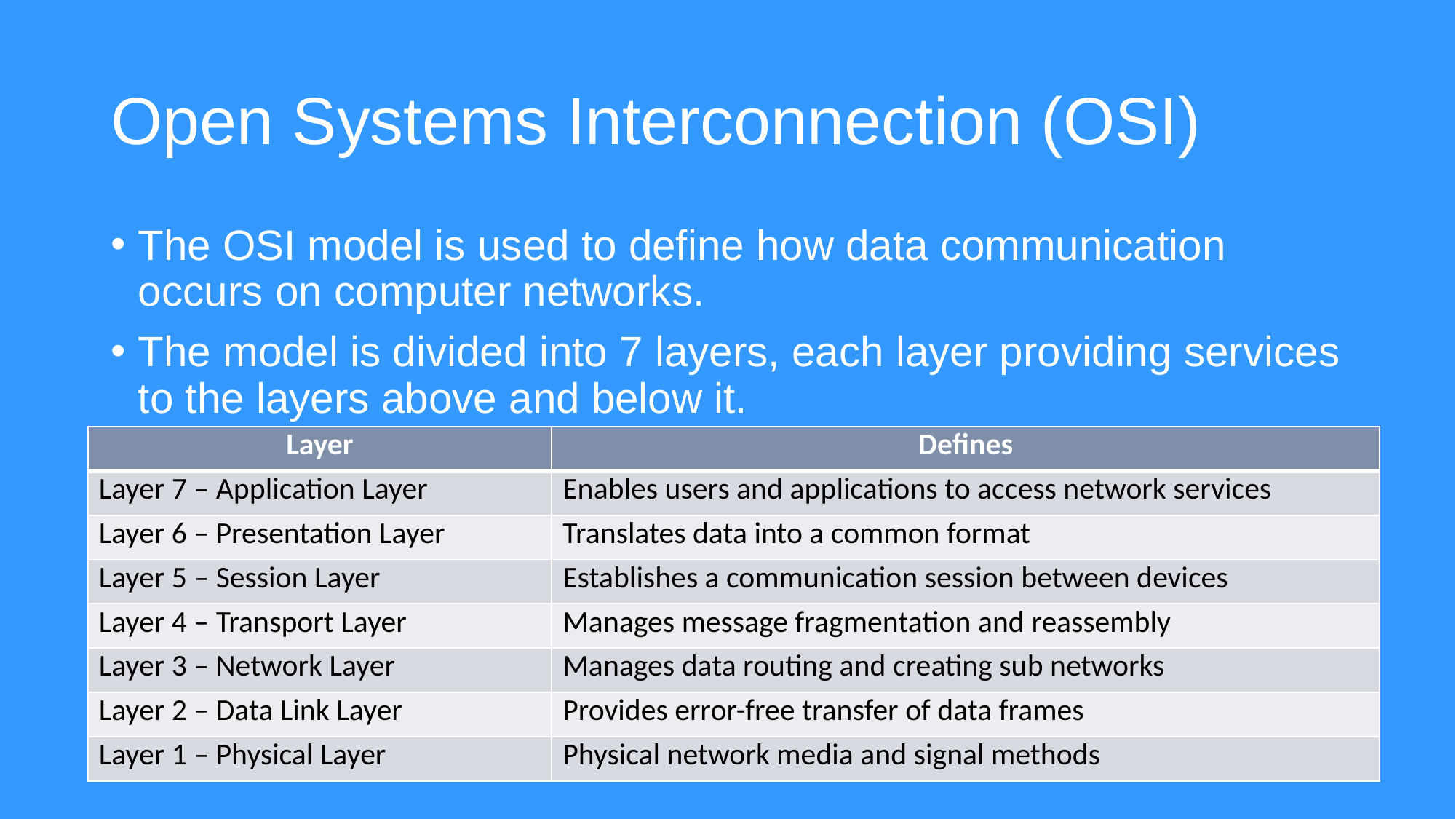

# Open Systems Interconnection (OSI)
The OSI model is used to define how data communication occurs on computer networks.
The model is divided into 7 layers, each layer providing services to the layers above and below it.
| Layer | Defines |
| --- | --- |
| Layer 7 – Application Layer | Enables users and applications to access network services |
| Layer 6 – Presentation Layer | Translates data into a common format |
| Layer 5 – Session Layer | Establishes a communication session between devices |
| Layer 4 – Transport Layer | Manages message fragmentation and reassembly |
| Layer 3 – Network Layer | Manages data routing and creating sub networks |
| Layer 2 – Data Link Layer | Provides error-free transfer of data frames |
| Layer 1 – Physical Layer | Physical network media and signal methods |